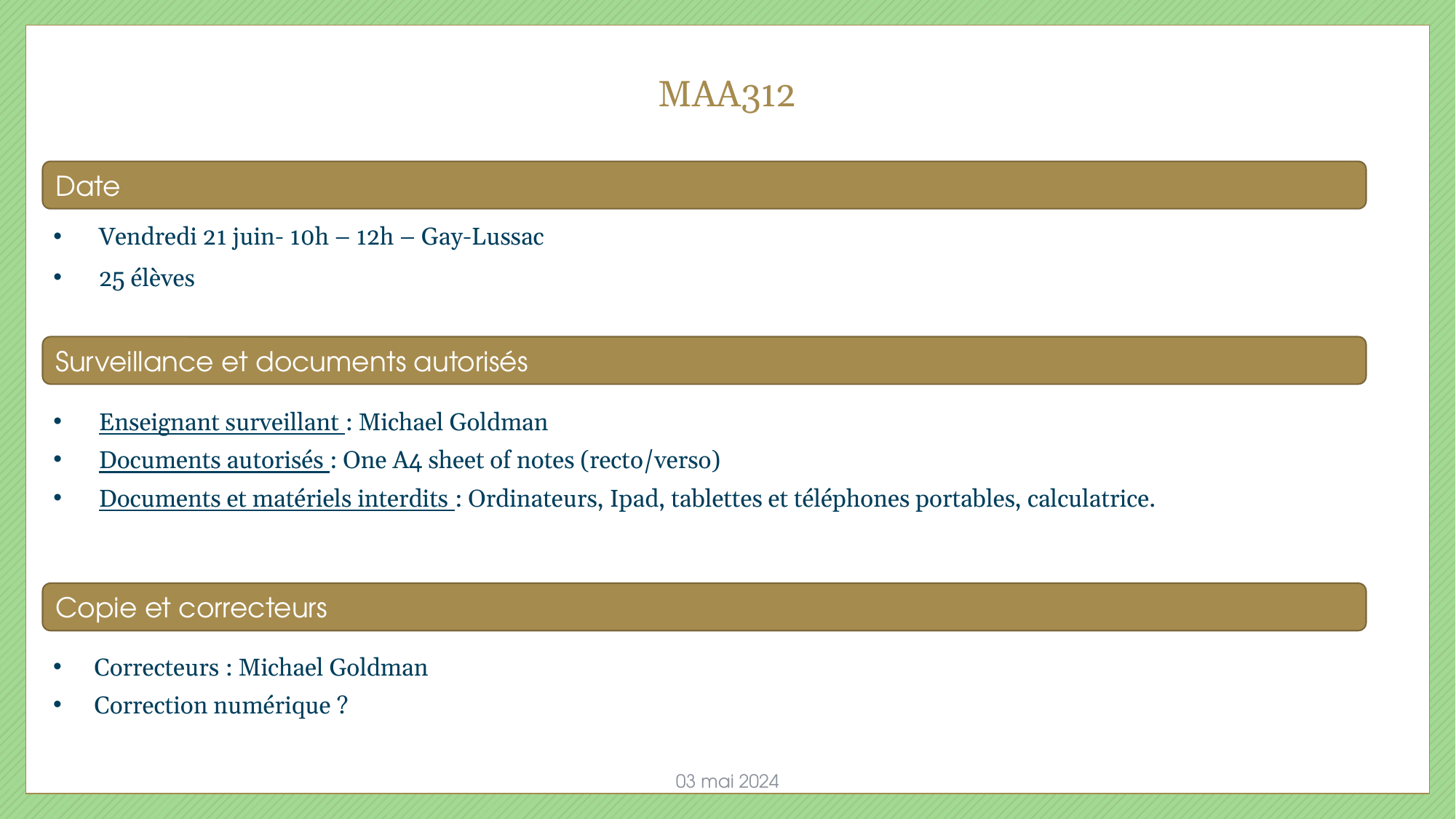

# MAA312
Date
Vendredi 21 juin- 10h – 12h – Gay-Lussac
25 élèves
Surveillance et documents autorisés
Enseignant surveillant : Michael Goldman
Documents autorisés : One A4 sheet of notes (recto/verso)
Documents et matériels interdits : Ordinateurs, Ipad, tablettes et téléphones portables, calculatrice.
Copie et correcteurs
Correcteurs : Michael Goldman
Correction numérique ?
03 mai 2024